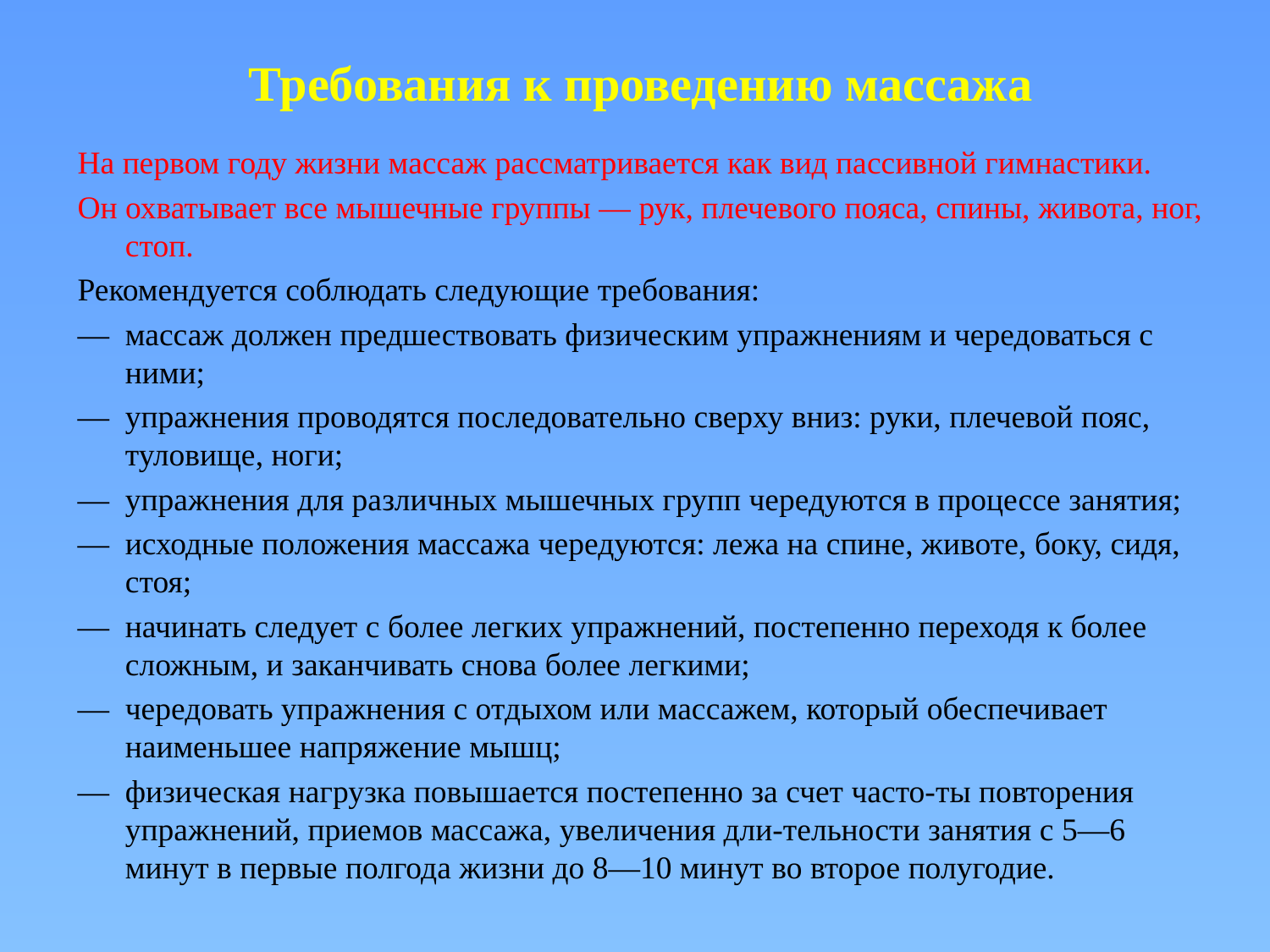

# Требования к проведению массажа
На первом году жизни массаж рассматривается как вид пассивной гимнастики.
Он охватывает все мышечные группы — рук, плечевого пояса, спины, живота, ног, стоп.
Рекомендуется соблюдать следующие требования:
—	массаж должен предшествовать физическим упражнениям и чередоваться с ними;
—	упражнения проводятся последовательно сверху вниз: руки, плечевой пояс, туловище, ноги;
—	упражнения для различных мышечных групп чередуются в процессе занятия;
—	исходные положения массажа чередуются: лежа на спине, животе, боку, сидя, стоя;
—	начинать следует с более легких упражнений, постепенно переходя к более сложным, и заканчивать снова более легкими;
—	чередовать упражнения с отдыхом или массажем, который обеспечивает наименьшее напряжение мышц;
—	физическая нагрузка повышается постепенно за счет часто-ты повторения упражнений, приемов массажа, увеличения дли-тельности занятия с 5—6 минут в первые полгода жизни до 8—10 минут во второе полугодие.